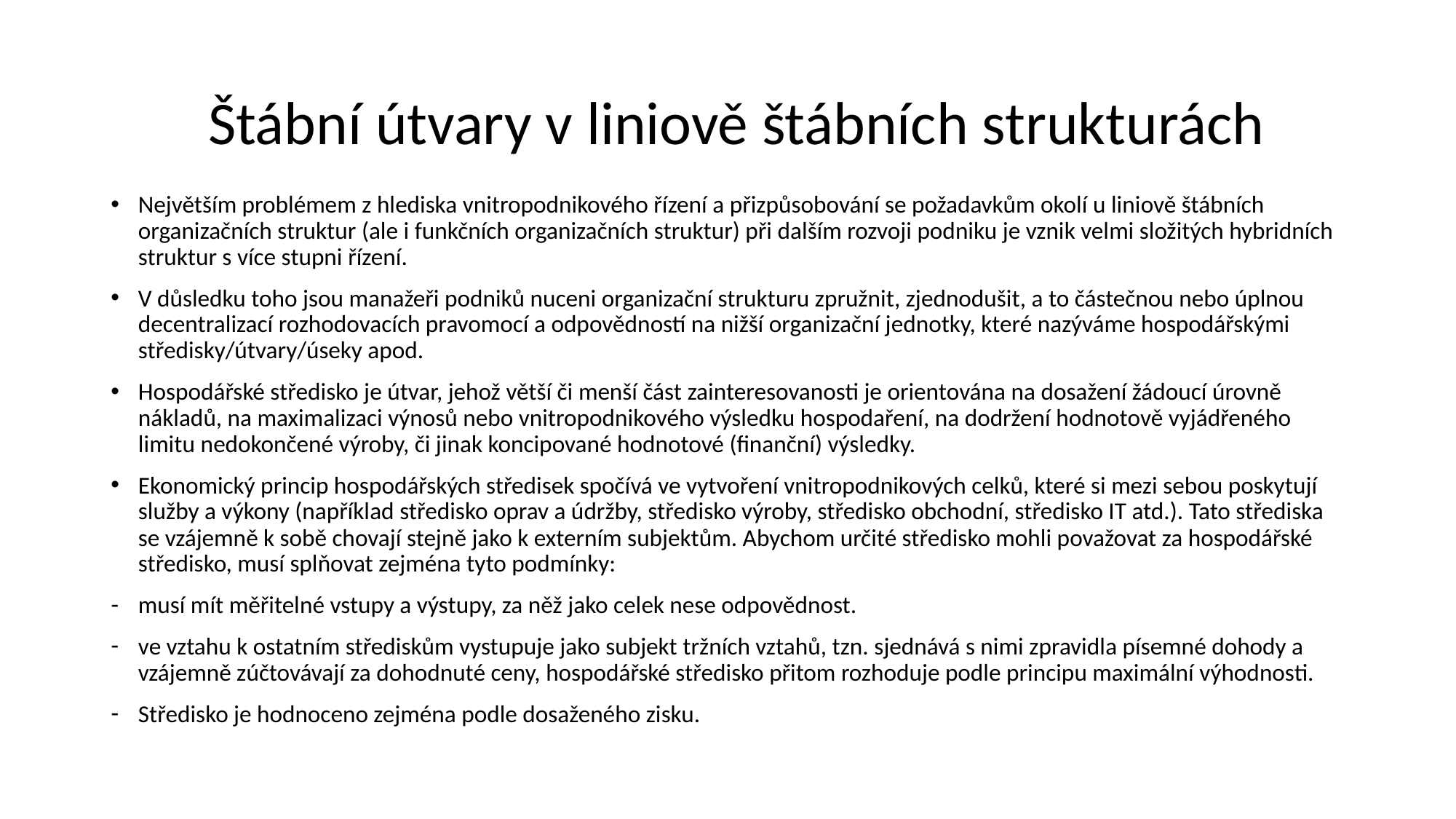

Štábní útvary v liniově štábních strukturách
Největším problémem z hlediska vnitropodnikového řízení a přizpůsobování se požadavkům okolí u liniově štábních organizačních struktur (ale i funkčních organizačních struktur) při dalším rozvoji podniku je vznik velmi složitých hybridních struktur s více stupni řízení.
V důsledku toho jsou manažeři podniků nuceni organizační strukturu zpružnit, zjednodušit, a to částečnou nebo úplnou decentralizací rozhodovacích pravomocí a odpovědností na nižší organizační jednotky, které nazýváme hospodářskými středisky/útvary/úseky apod.
Hospodářské středisko je útvar, jehož větší či menší část zainteresovanosti je orientována na dosažení žádoucí úrovně nákladů, na maximalizaci výnosů nebo vnitropodnikového výsledku hospodaření, na dodržení hodnotově vyjádřeného limitu nedokončené výroby, či jinak koncipované hodnotové (finanční) výsledky.
Ekonomický princip hospodářských středisek spočívá ve vytvoření vnitropodnikových celků, které si mezi sebou poskytují služby a výkony (například středisko oprav a údržby, středisko výroby, středisko obchodní, středisko IT atd.). Tato střediska se vzájemně k sobě chovají stejně jako k externím subjektům. Abychom určité středisko mohli považovat za hospodářské středisko, musí splňovat zejména tyto podmínky:
musí mít měřitelné vstupy a výstupy, za něž jako celek nese odpovědnost.
ve vztahu k ostatním střediskům vystupuje jako subjekt tržních vztahů, tzn. sjednává s nimi zpravidla písemné dohody a vzájemně zúčtovávají za dohodnuté ceny, hospodářské středisko přitom rozhoduje podle principu maximální výhodnosti.
Středisko je hodnoceno zejména podle dosaženého zisku.